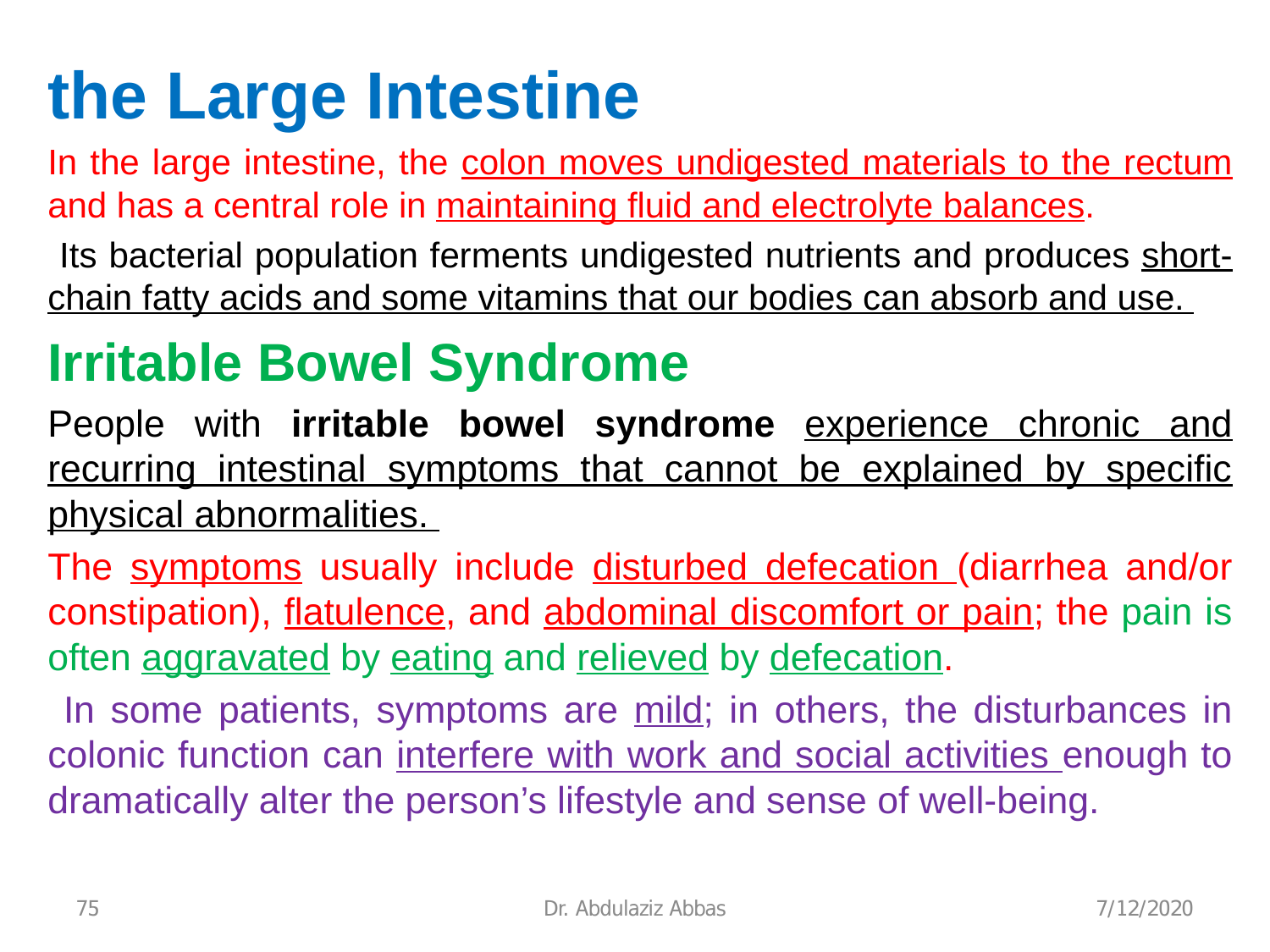

the Large Intestine
In the large intestine, the colon moves undigested materials to the rectum and has a central role in maintaining fluid and electrolyte balances.
 Its bacterial population ferments undigested nutrients and produces short-chain fatty acids and some vitamins that our bodies can absorb and use.
Irritable Bowel Syndrome
People with irritable bowel syndrome experience chronic and recurring intestinal symptoms that cannot be explained by specific physical abnormalities.
The symptoms usually include disturbed defecation (diarrhea and/or constipation), flatulence, and abdominal discomfort or pain; the pain is often aggravated by eating and relieved by defecation.
 In some patients, symptoms are mild; in others, the disturbances in colonic function can interfere with work and social activities enough to dramatically alter the person’s lifestyle and sense of well-being.

75
Dr. Abdulaziz Abbas
7/12/2020